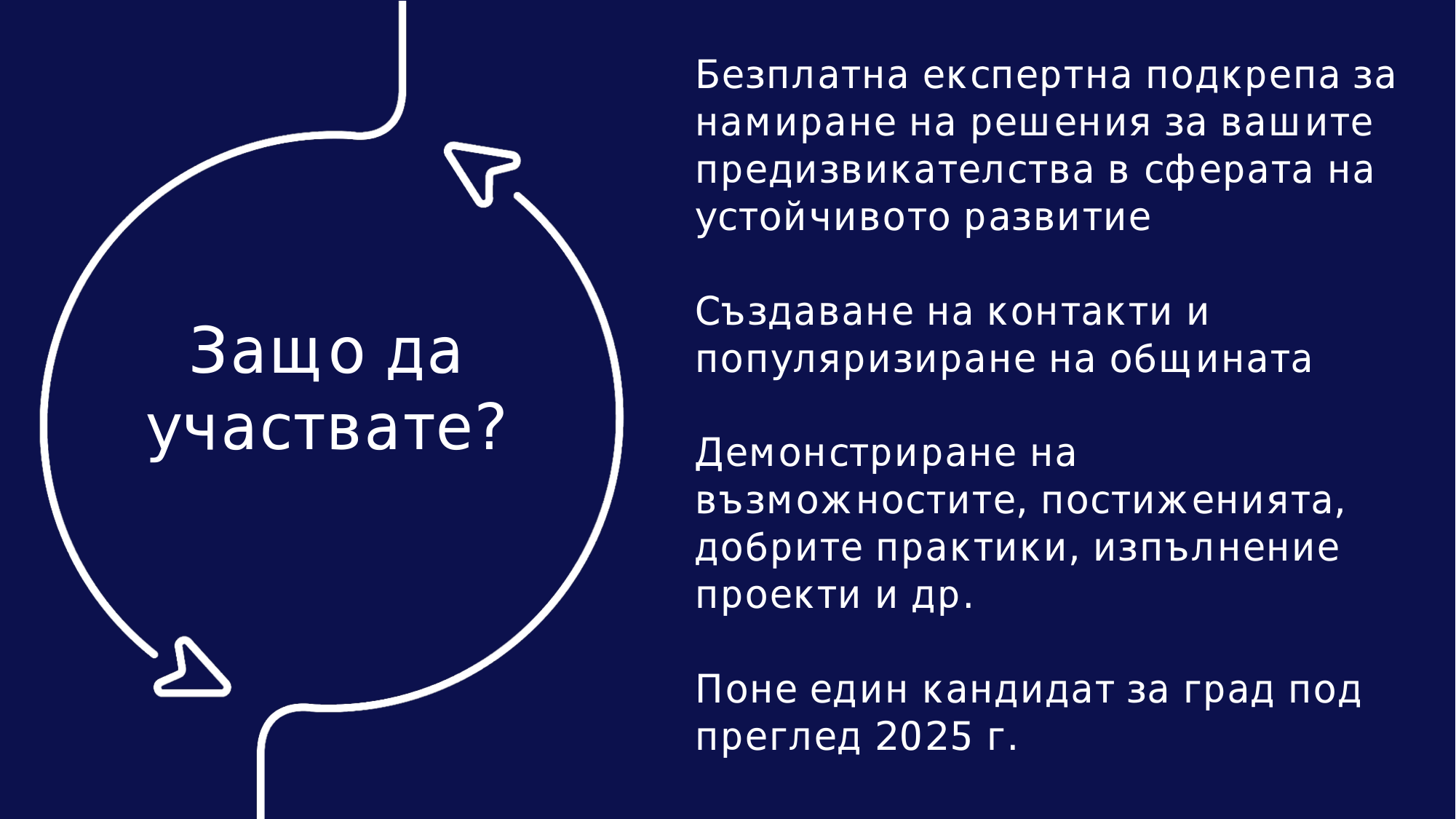

Безплатна експертна подкрепа за намиране на решения за вашите предизвикателства в сферата на устойчивото развитие

Създаване на контакти и популяризиране на общината

Демонстриране на възможностите, постиженията, добрите практики, изпълнение проекти и др.

Поне един кандидат за град под преглед 2025 г.

Защо да участвате?